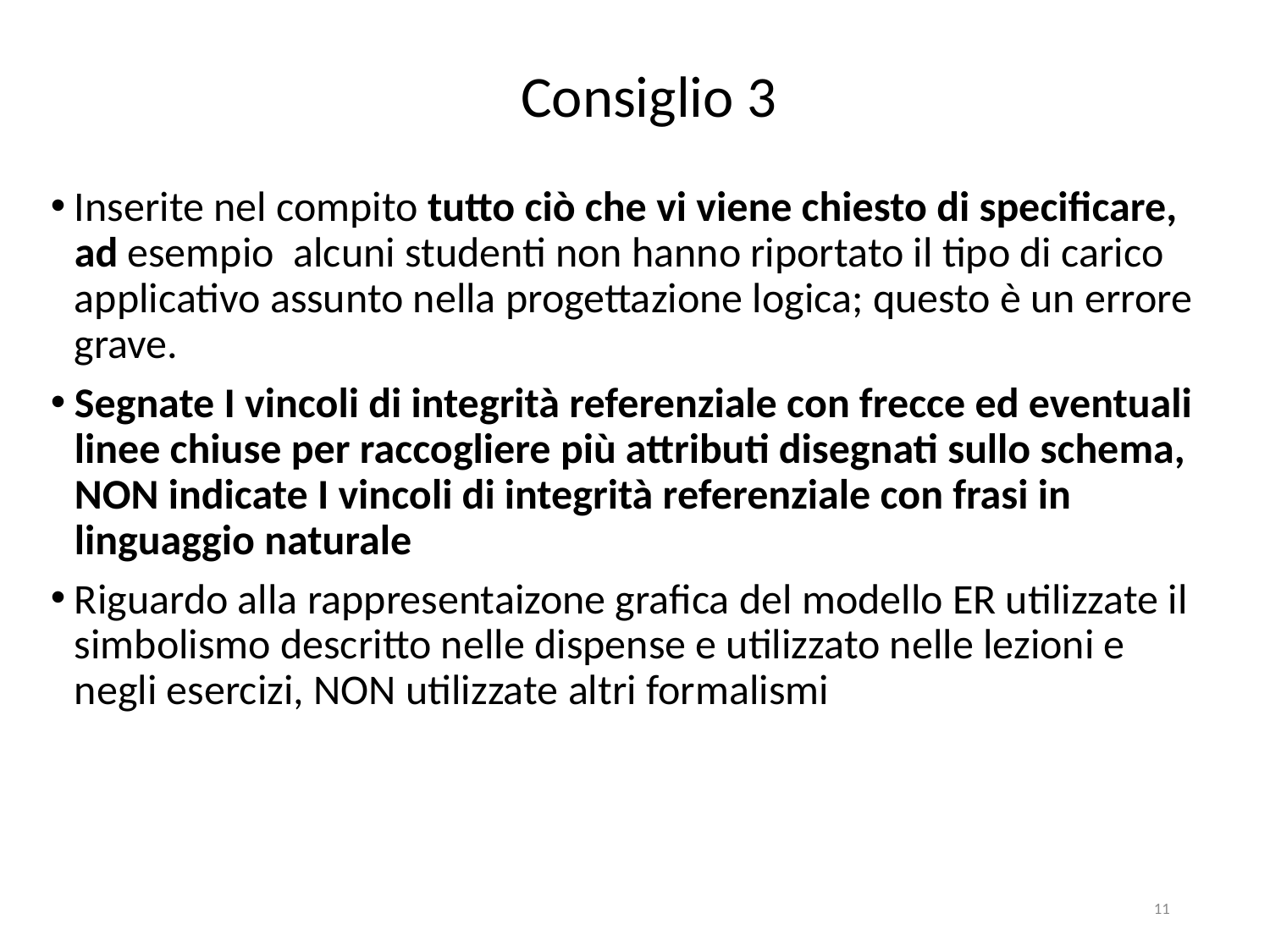

# Consiglio 3
Inserite nel compito tutto ciò che vi viene chiesto di specificare, ad esempio  alcuni studenti non hanno riportato il tipo di carico applicativo assunto nella progettazione logica; questo è un errore grave.
Segnate I vincoli di integrità referenziale con frecce ed eventuali linee chiuse per raccogliere più attributi disegnati sullo schema, NON indicate I vincoli di integrità referenziale con frasi in linguaggio naturale
Riguardo alla rappresentaizone grafica del modello ER utilizzate il simbolismo descritto nelle dispense e utilizzato nelle lezioni e negli esercizi, NON utilizzate altri formalismi
11